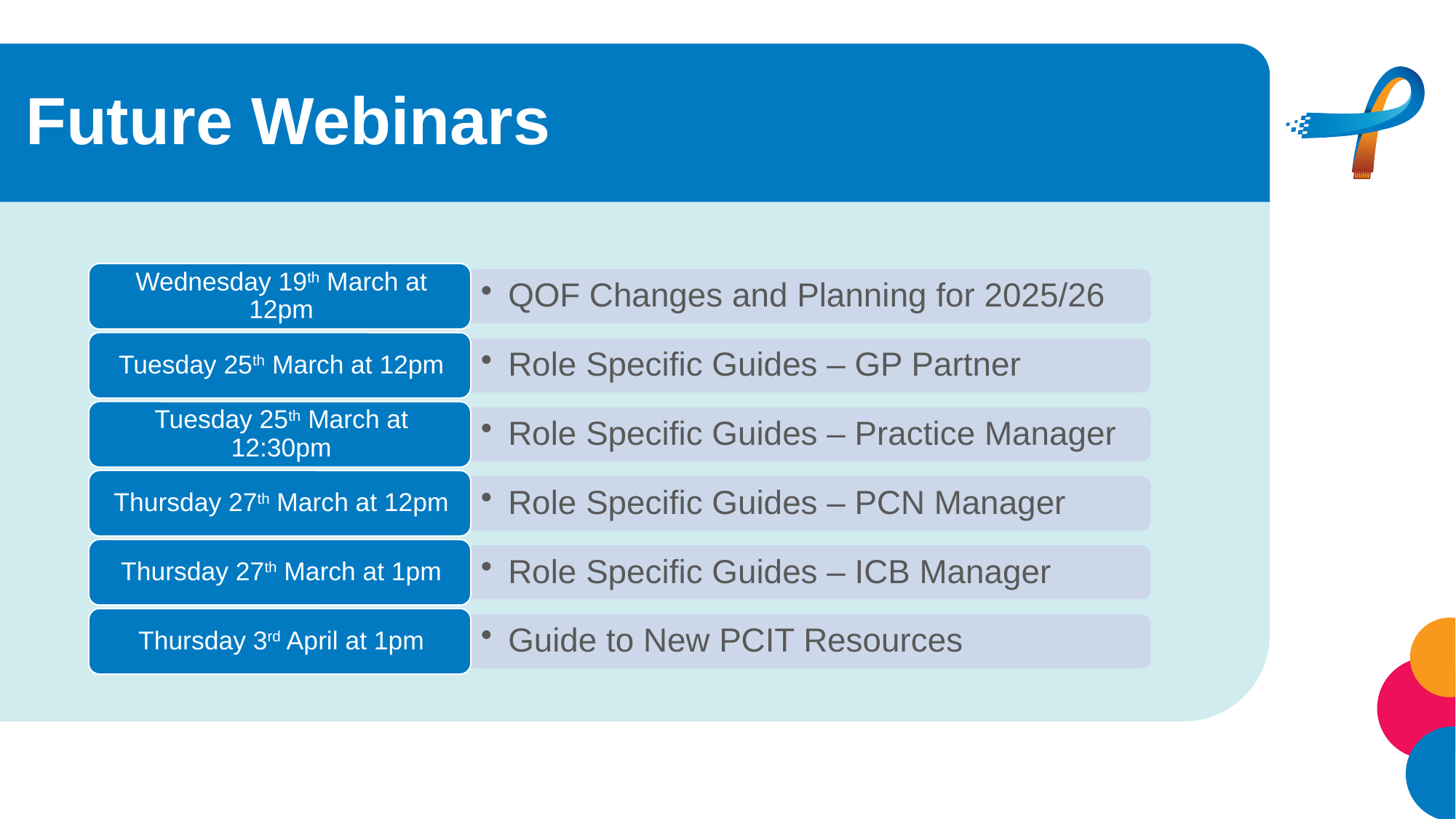

# Future Webinars
QOF Changes and Planning for 2025/26
Wednesday 19th March at 12pm
Role Specific Guides – GP Partner
Tuesday 25th March at 12pm
Role Specific Guides – Practice Manager
Tuesday 25th March at 12:30pm
Role Specific Guides – PCN Manager
Thursday 27th March at 12pm
Role Specific Guides – ICB Manager
Thursday 27th March at 1pm
Guide to New PCIT Resources
Thursday 3rd April at 1pm